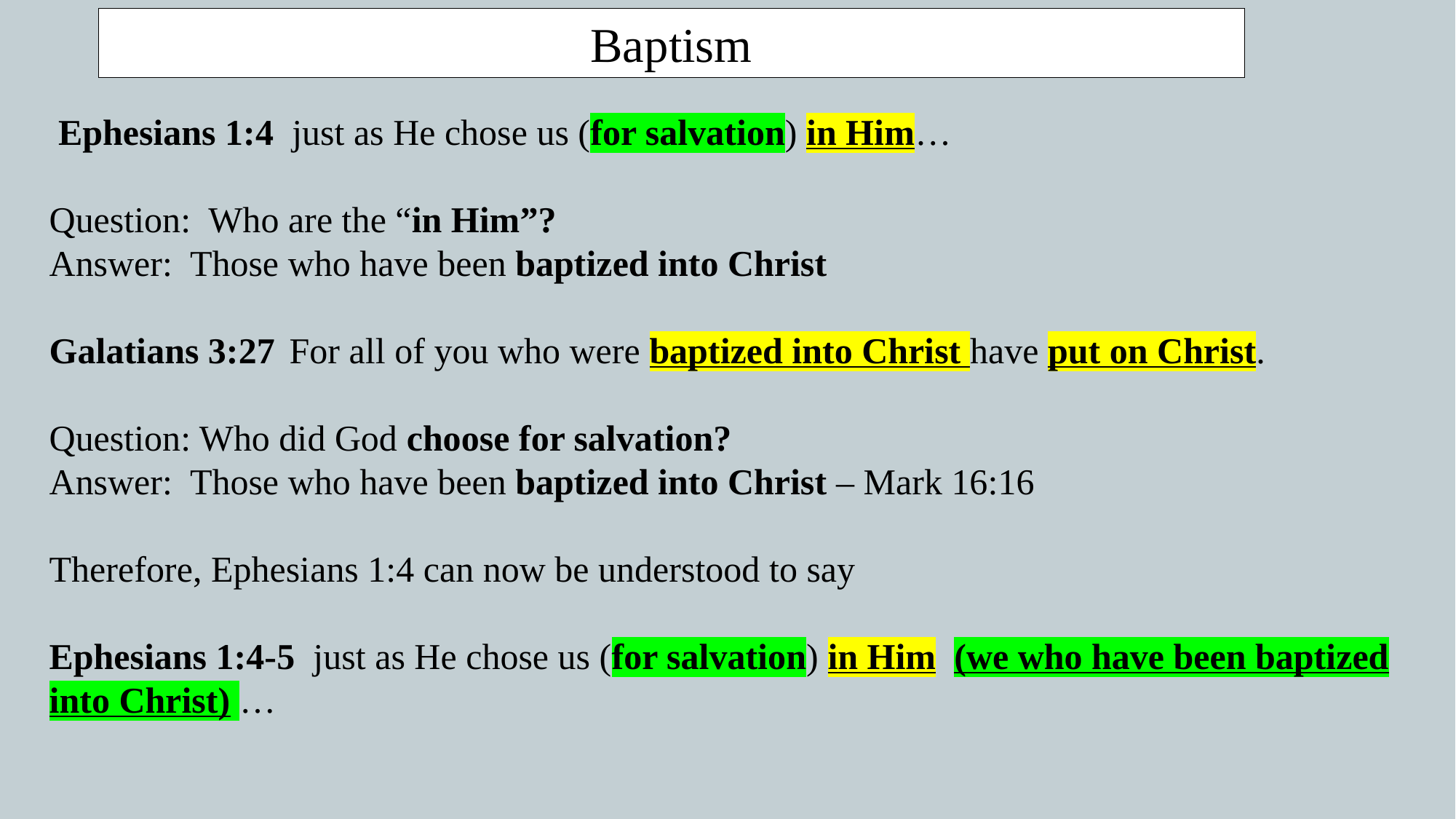

Baptism
 Ephesians 1:4  just as He chose us (for salvation) in Him…

Question:  Who are the “in Him”?
Answer:  Those who have been baptized into Christ

Galatians 3:27  For all of you who were baptized into Christ have put on Christ.

Question: Who did God choose for salvation?
Answer:  Those who have been baptized into Christ – Mark 16:16

Therefore, Ephesians 1:4 can now be understood to say

Ephesians 1:4-5  just as He chose us (for salvation) in Him  (we who have been baptized into Christ) …